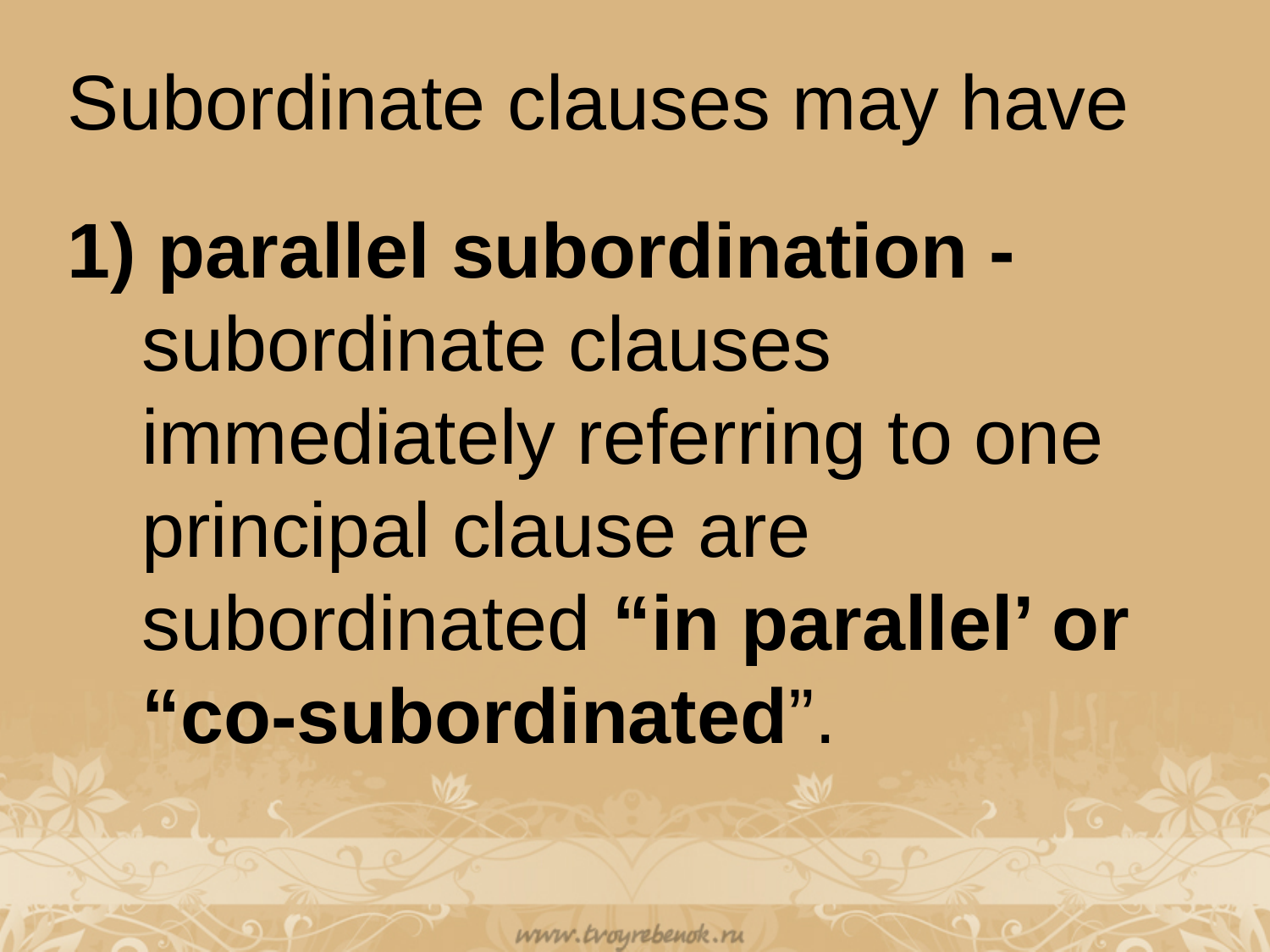

Subordinate clauses may have

1) parallel subordination -subordinate clauses immediately referring to one principal clause are subordinated “in parallel’ or “co-subordinated”.